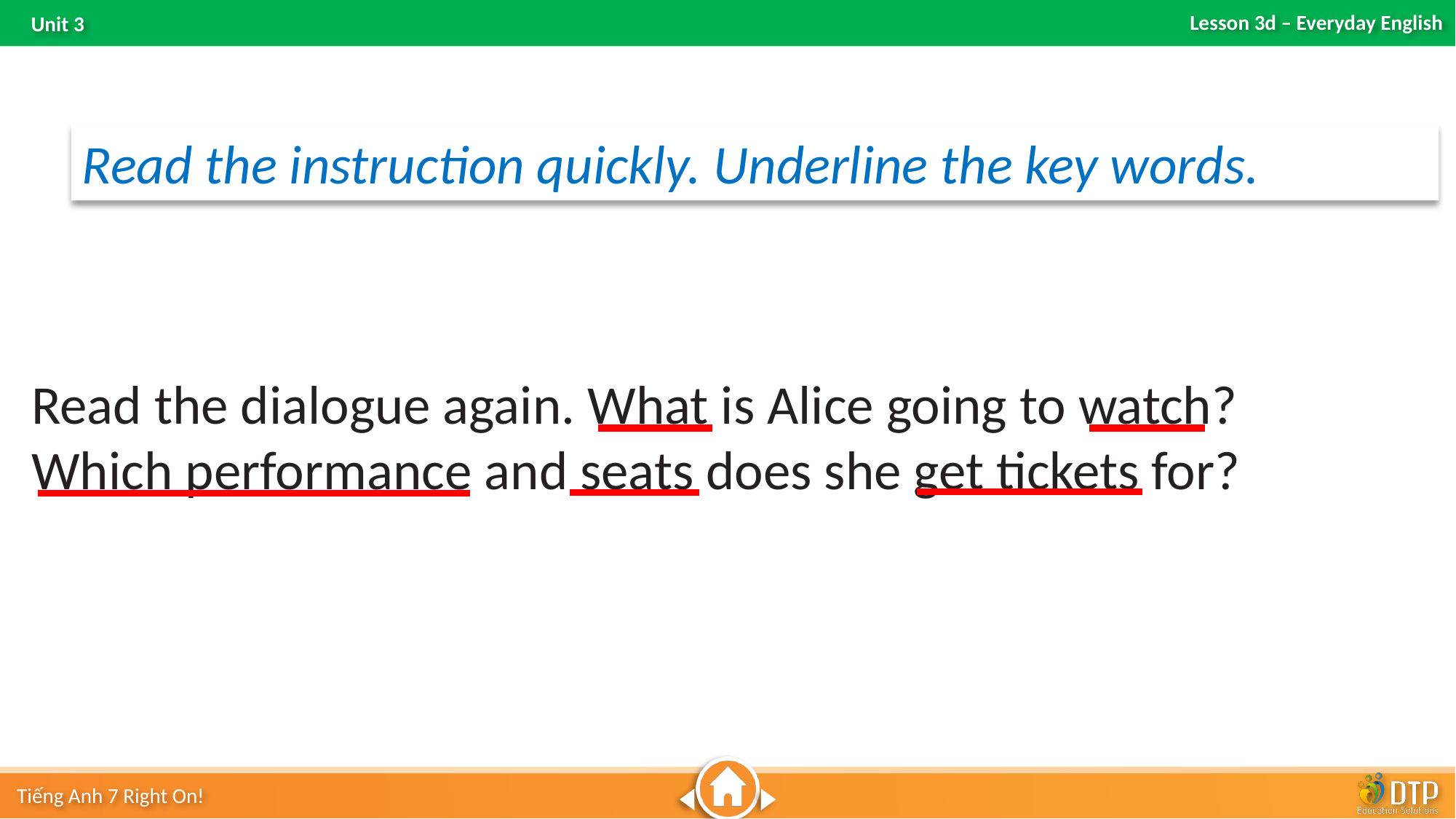

Read the instruction quickly. Underline the key words.
Read the dialogue again. What is Alice going to watch?
Which performance and seats does she get tickets for?